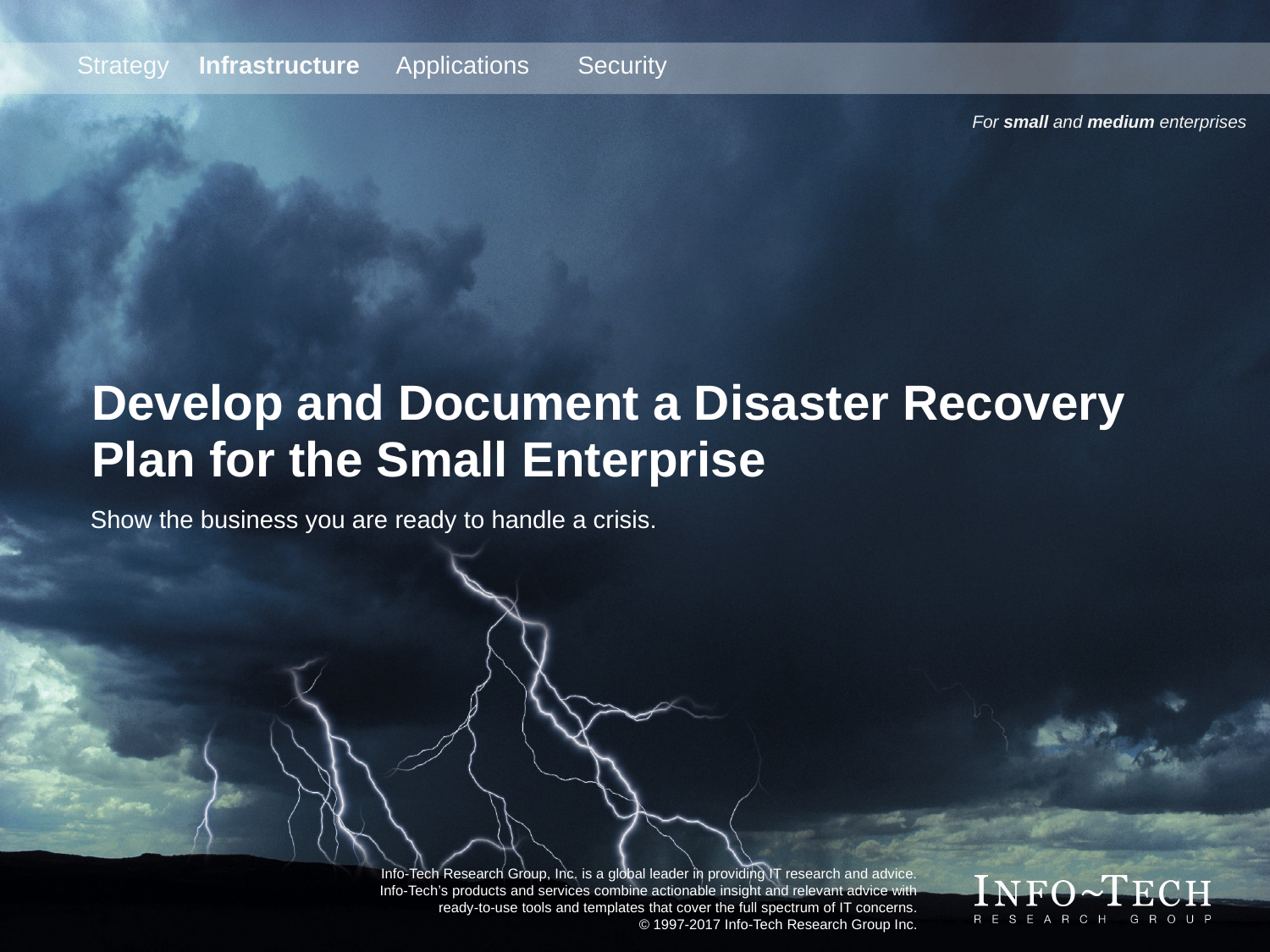

| Strategy | Infrastructure | Applications | Security |
| --- | --- | --- | --- |

For small and medium enterprises
Develop and Document a Disaster Recovery Plan for the Small Enterprise
Show the business you are ready to handle a crisis.